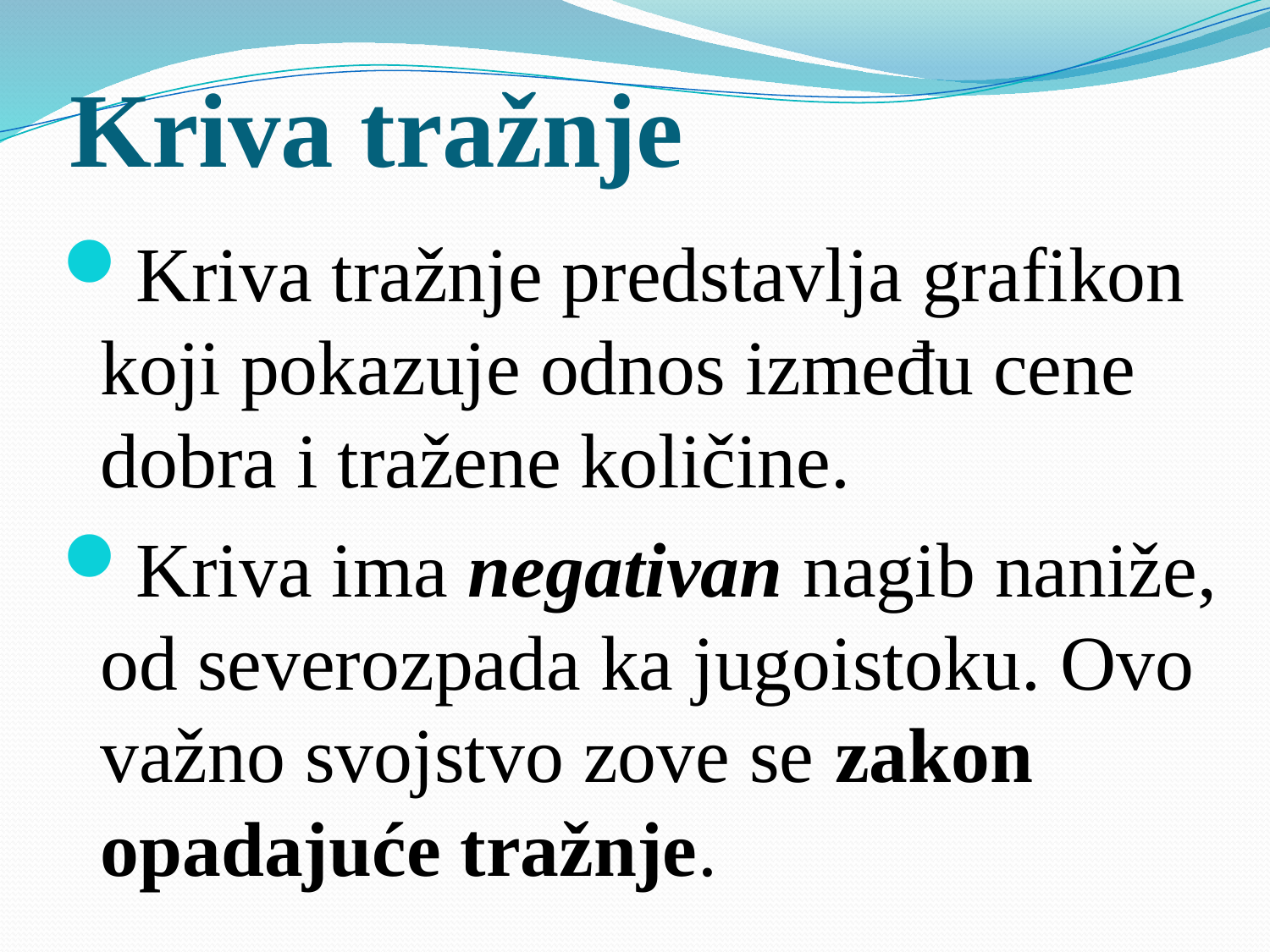

# Kriva tražnje
Kriva tražnje predstavlja grafikon koji pokazuje odnos između cene dobra i tražene količine.
Kriva ima negativan nagib naniže, od severozpada ka jugoistoku. Ovo važno svojstvo zove se zakon opadajuće tražnje.